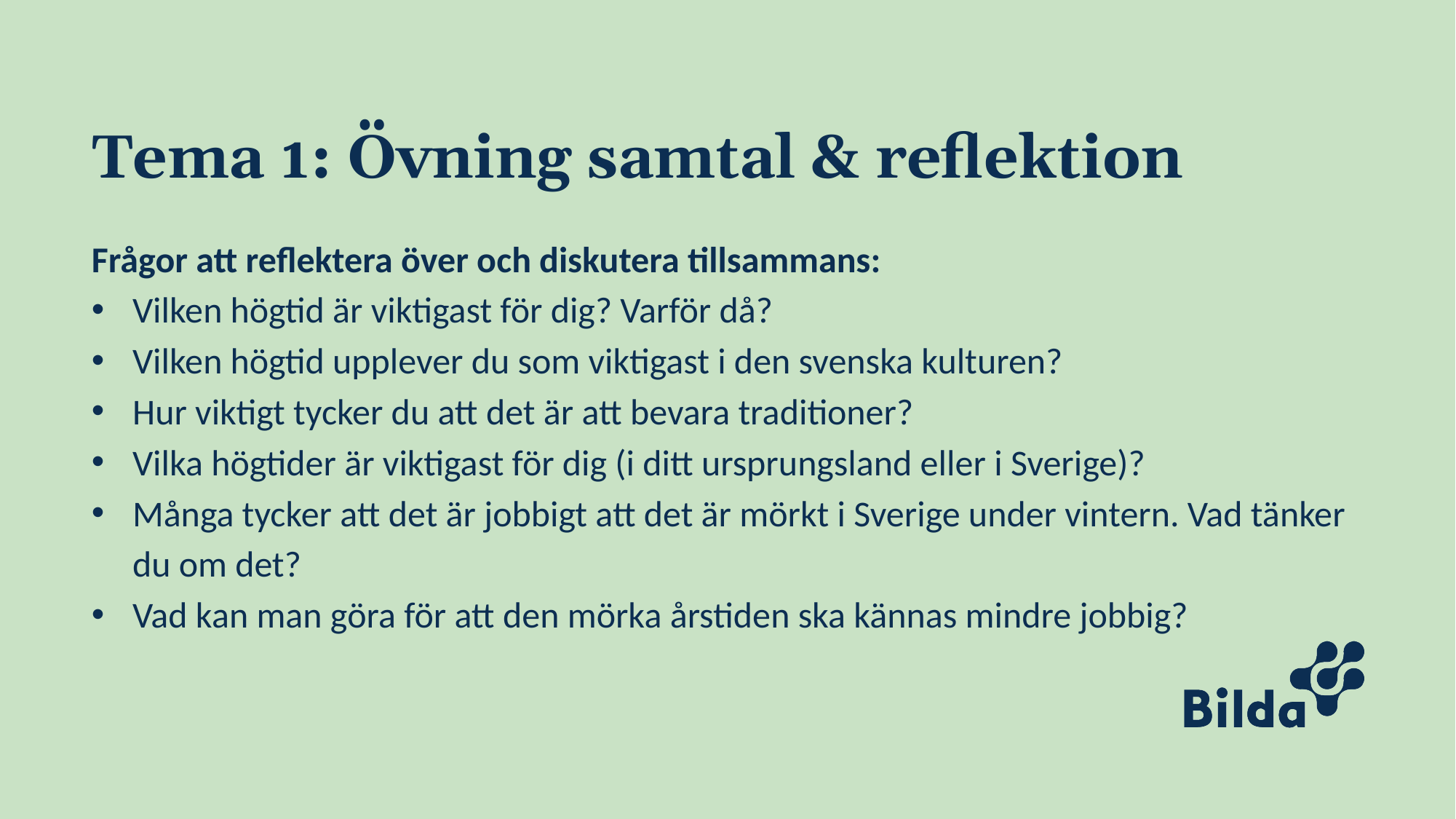

# Tema 1: Övning samtal & reflektion
Frågor att reflektera över och diskutera tillsammans:
Vilken högtid är viktigast för dig? Varför då?
Vilken högtid upplever du som viktigast i den svenska kulturen?
Hur viktigt tycker du att det är att bevara traditioner?
Vilka högtider är viktigast för dig (i ditt ursprungsland eller i Sverige)?
Många tycker att det är jobbigt att det är mörkt i Sverige under vintern. Vad tänker du om det?
Vad kan man göra för att den mörka årstiden ska kännas mindre jobbig?